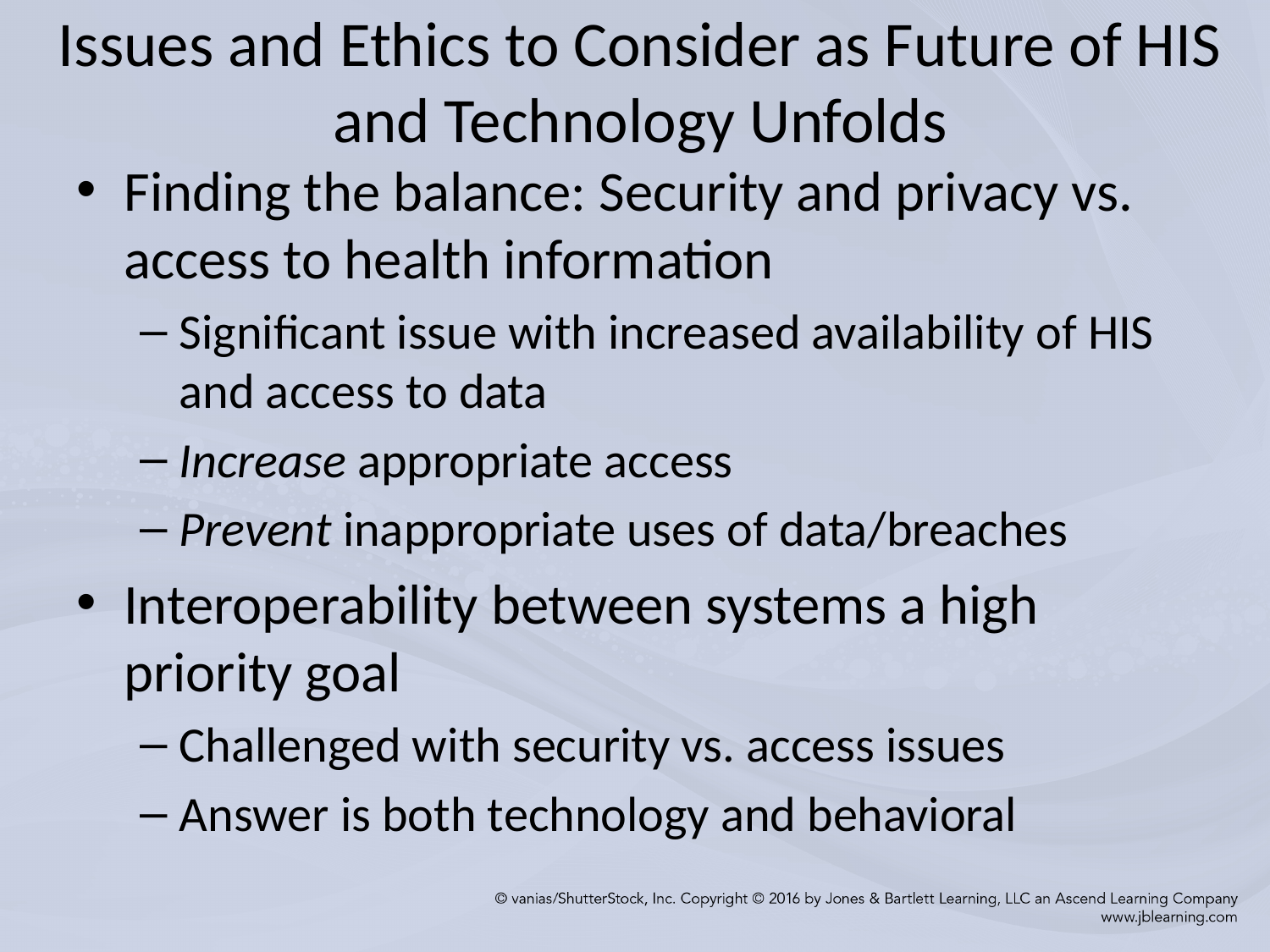

# Issues and Ethics to Consider as Future of HIS and Technology Unfolds
Finding the balance: Security and privacy vs. access to health information
Significant issue with increased availability of HIS and access to data
Increase appropriate access
Prevent inappropriate uses of data/breaches
Interoperability between systems a high priority goal
Challenged with security vs. access issues
Answer is both technology and behavioral